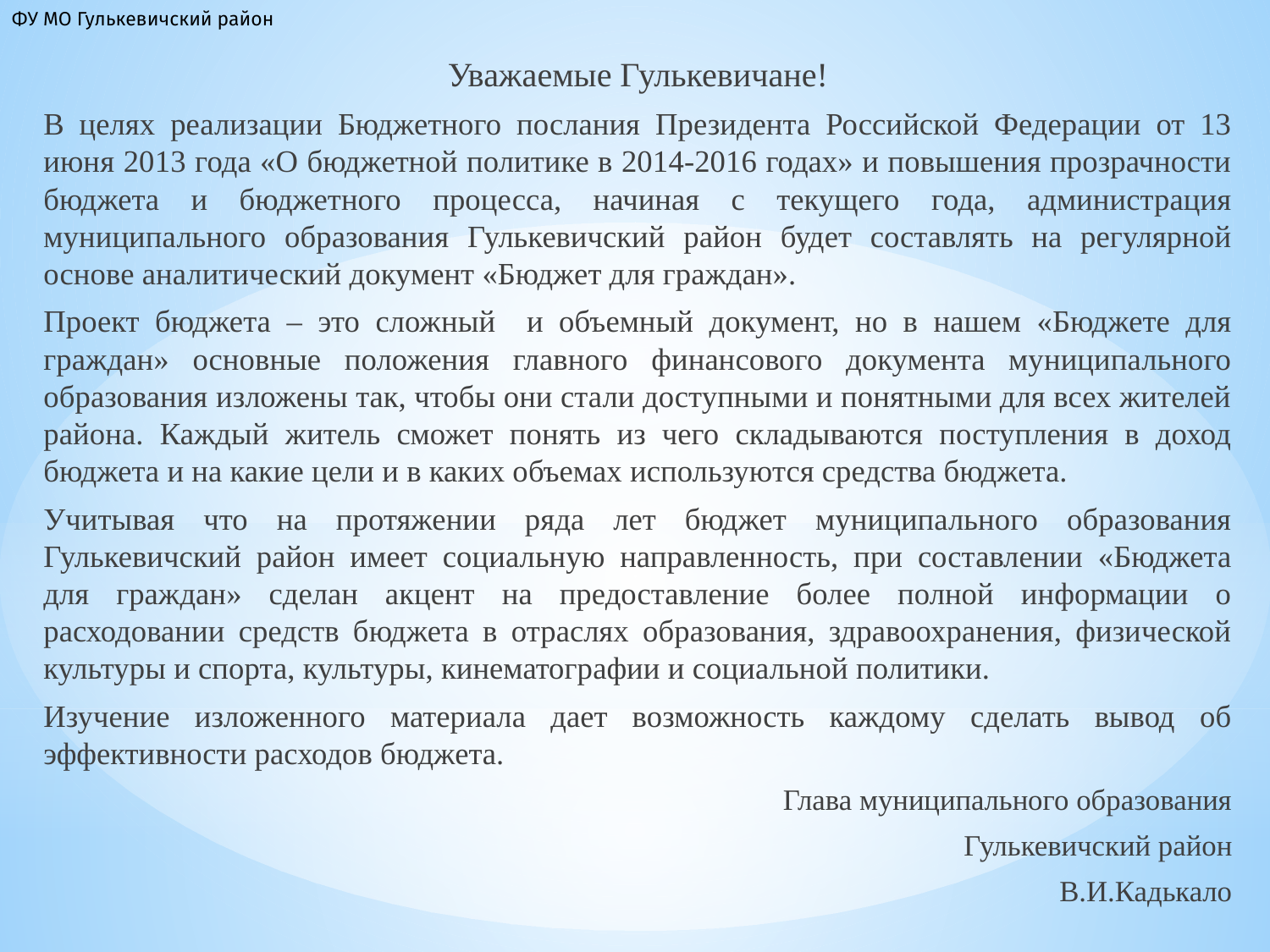

ФУ МО Гулькевичский район
Уважаемые Гулькевичане!
	В целях реализации Бюджетного послания Президента Российской Федерации от 13 июня 2013 года «О бюджетной политике в 2014-2016 годах» и повышения прозрачности бюджета и бюджетного процесса, начиная с текущего года, администрация муниципального образования Гулькевичский район будет составлять на регулярной основе аналитический документ «Бюджет для граждан».
	Проект бюджета – это сложный  и объемный документ, но в нашем «Бюджете для граждан» основные положения главного финансового документа муниципального образования изложены так, чтобы они стали доступными и понятными для всех жителей района. Каждый житель сможет понять из чего складываются поступления в доход бюджета и на какие цели и в каких объемах используются средства бюджета.
	Учитывая что на протяжении ряда лет бюджет муниципального образования Гулькевичский район имеет социальную направленность, при составлении «Бюджета для граждан» сделан акцент на предоставление более полной информации о расходовании средств бюджета в отраслях образования, здравоохранения, физической культуры и спорта, культуры, кинематографии и социальной политики.
	Изучение изложенного материала дает возможность каждому сделать вывод об эффективности расходов бюджета.
Глава муниципального образования
Гулькевичский район
В.И.Кадькало